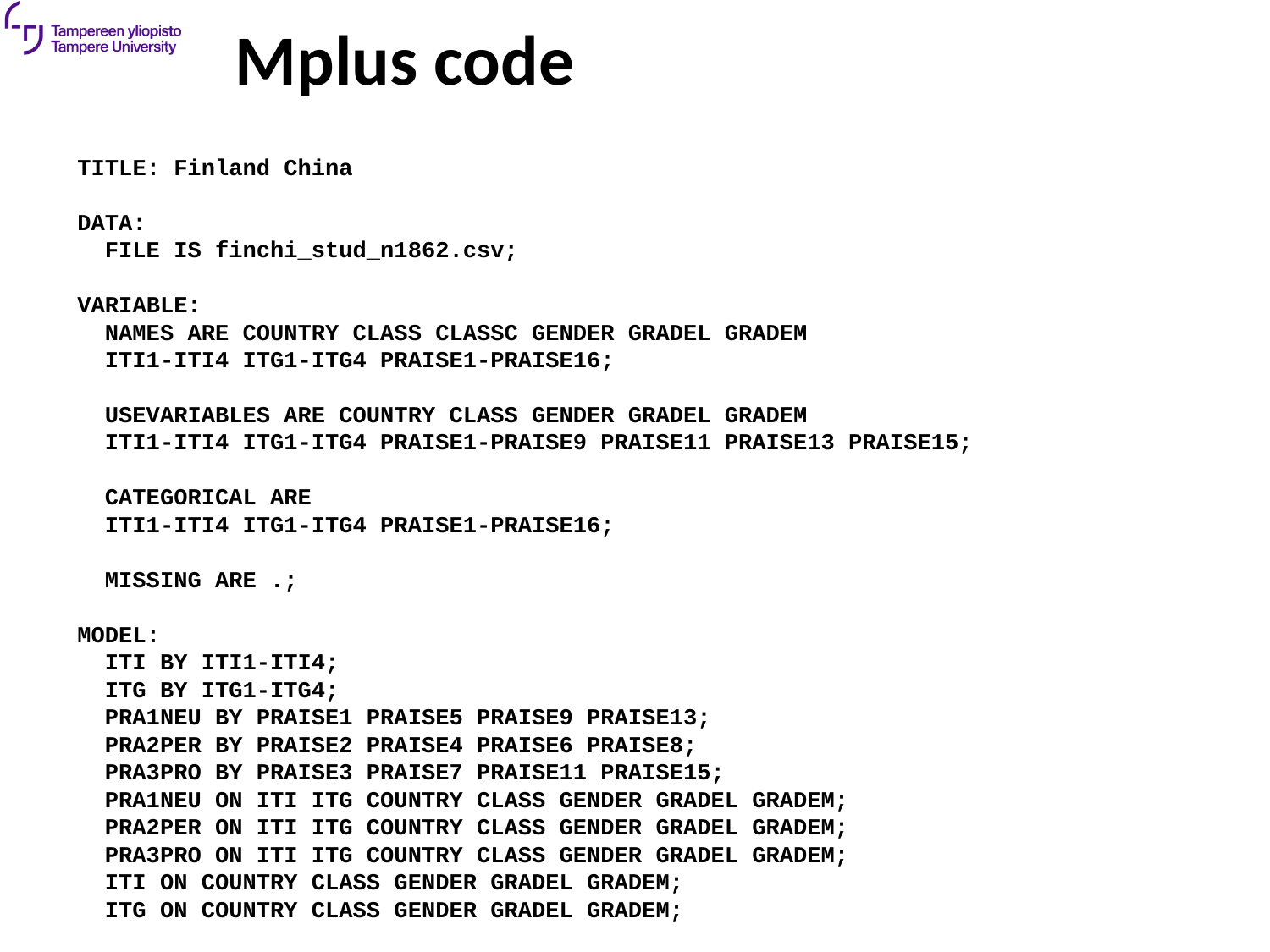

Mplus code
TITLE: Finland China

DATA:
  FILE IS finchi_stud_n1862.csv;

VARIABLE:
  NAMES ARE COUNTRY CLASS CLASSC GENDER GRADEL GRADEM
  ITI1-ITI4 ITG1-ITG4 PRAISE1-PRAISE16;

  USEVARIABLES ARE COUNTRY CLASS GENDER GRADEL GRADEM
  ITI1-ITI4 ITG1-ITG4 PRAISE1-PRAISE9 PRAISE11 PRAISE13 PRAISE15;

  CATEGORICAL ARE
  ITI1-ITI4 ITG1-ITG4 PRAISE1-PRAISE16;

  MISSING ARE .;

MODEL:
  ITI BY ITI1-ITI4;
  ITG BY ITG1-ITG4;
  PRA1NEU BY PRAISE1 PRAISE5 PRAISE9 PRAISE13;
  PRA2PER BY PRAISE2 PRAISE4 PRAISE6 PRAISE8;
  PRA3PRO BY PRAISE3 PRAISE7 PRAISE11 PRAISE15;
  PRA1NEU ON ITI ITG COUNTRY CLASS GENDER GRADEL GRADEM;
  PRA2PER ON ITI ITG COUNTRY CLASS GENDER GRADEL GRADEM;
  PRA3PRO ON ITI ITG COUNTRY CLASS GENDER GRADEL GRADEM;
  ITI ON COUNTRY CLASS GENDER GRADEL GRADEM;
  ITG ON COUNTRY CLASS GENDER GRADEL GRADEM;